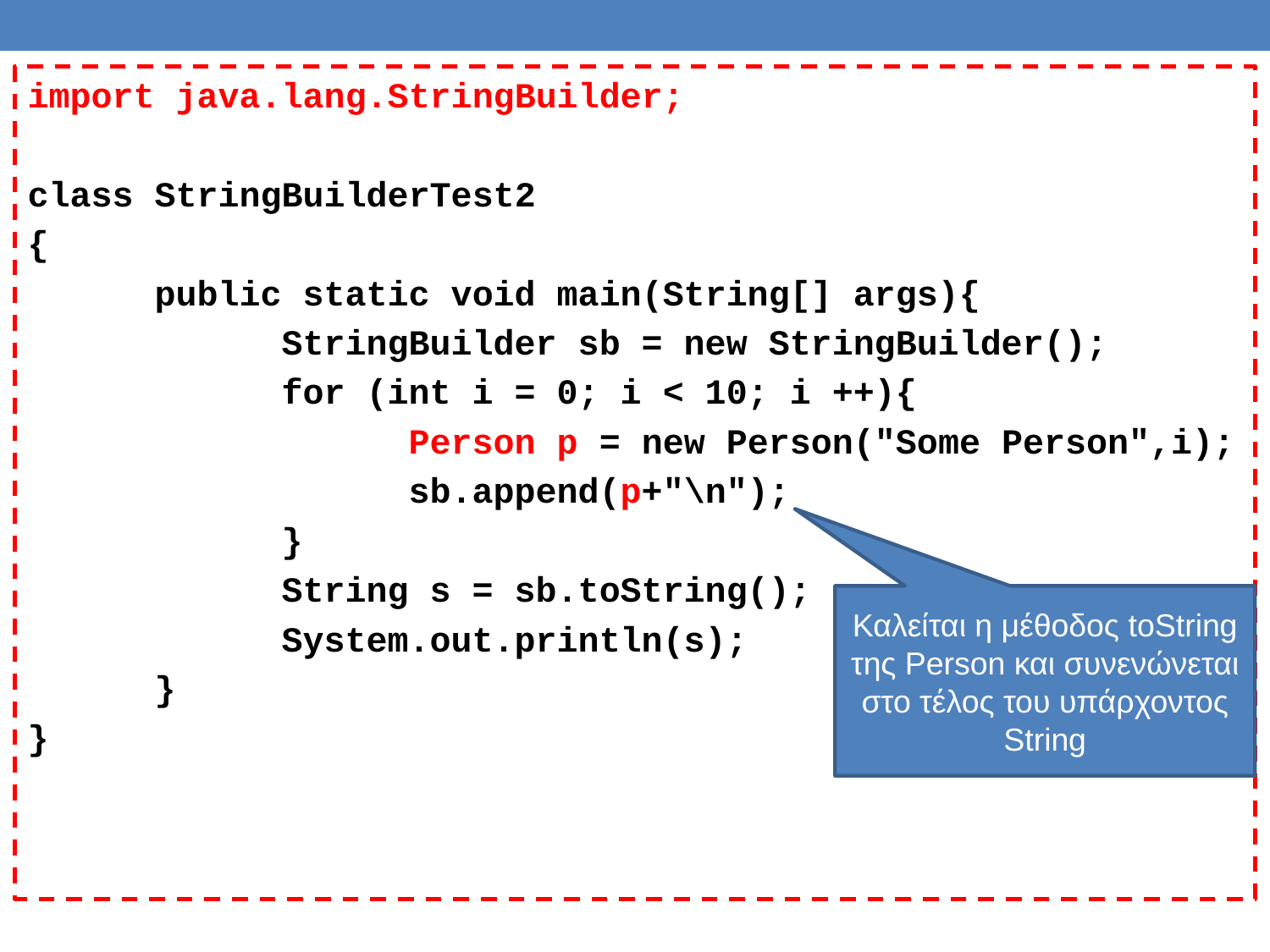

import java.lang.StringBuilder;

class StringBuilderTest2
{
	public static void main(String[] args){
		StringBuilder sb = new StringBuilder();
		for (int i = 0; i < 10; i ++){
			Person p = new Person("Some Person",i);
			sb.append(p+"\n");
		}
		String s = sb.toString();
		System.out.println(s);
	}
}
Καλείται η μέθοδος toString της Person και συνενώνεται στο τέλος του υπάρχοντος String